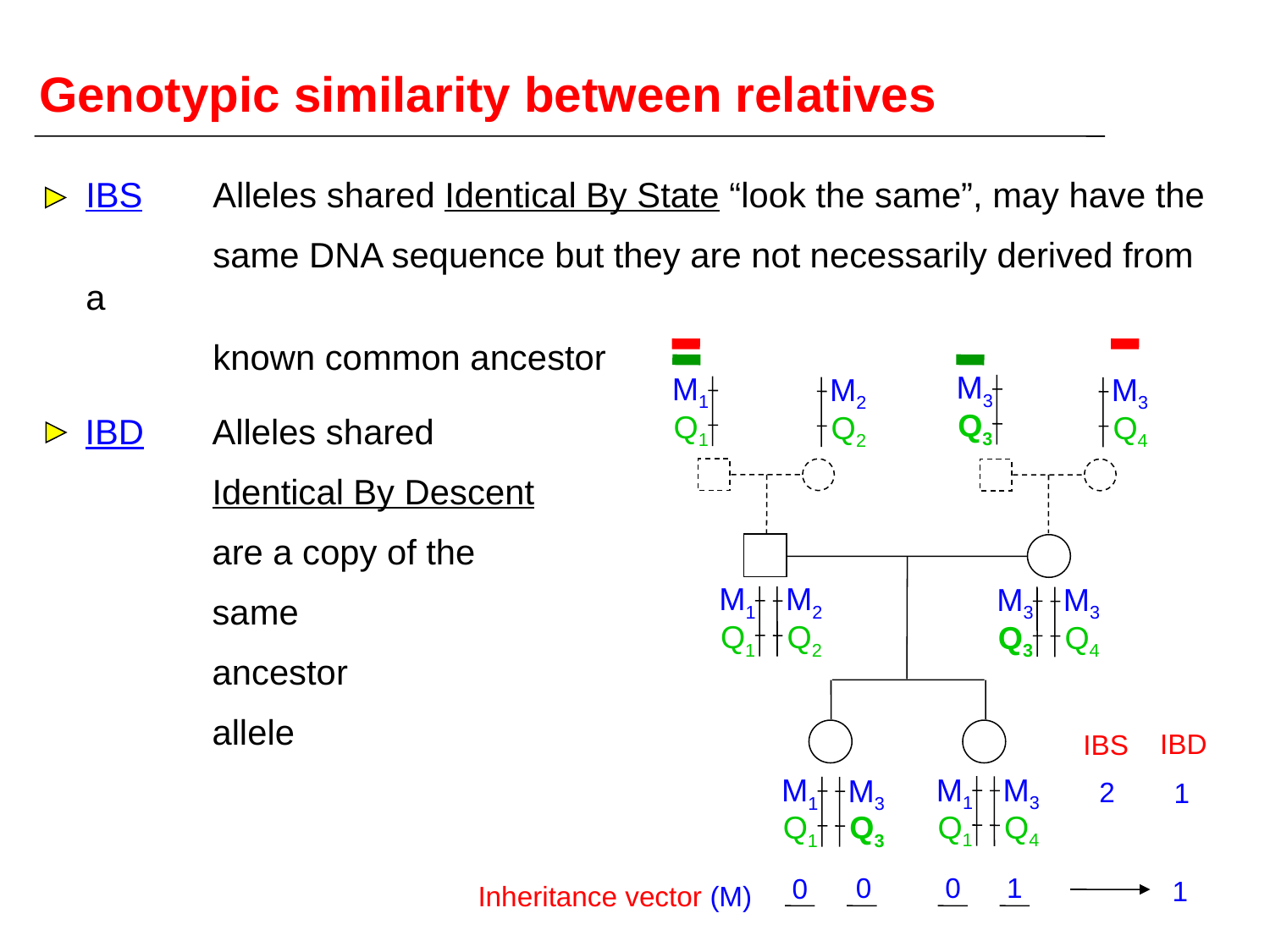

Genotypic similarity between relatives

IBS 	Alleles shared Identical By State “look the same”, may have the
	same DNA sequence but they are not necessarily derived from a
 	known common ancestor

M3
M1
M2
M3

Q3
Q1
Q2
Q4
IBD 	Alleles shared
	Identical By Descent
	are a copy of the
	same
 	ancestor
	allele

M1
M2
M3
M3

Q1
Q2
Q3
Q4

IBD
IBS
M1
M3
M1
M3
2
1

Q1
Q4
Q1
Q3

0
0
1
0
1
Inheritance vector (M)